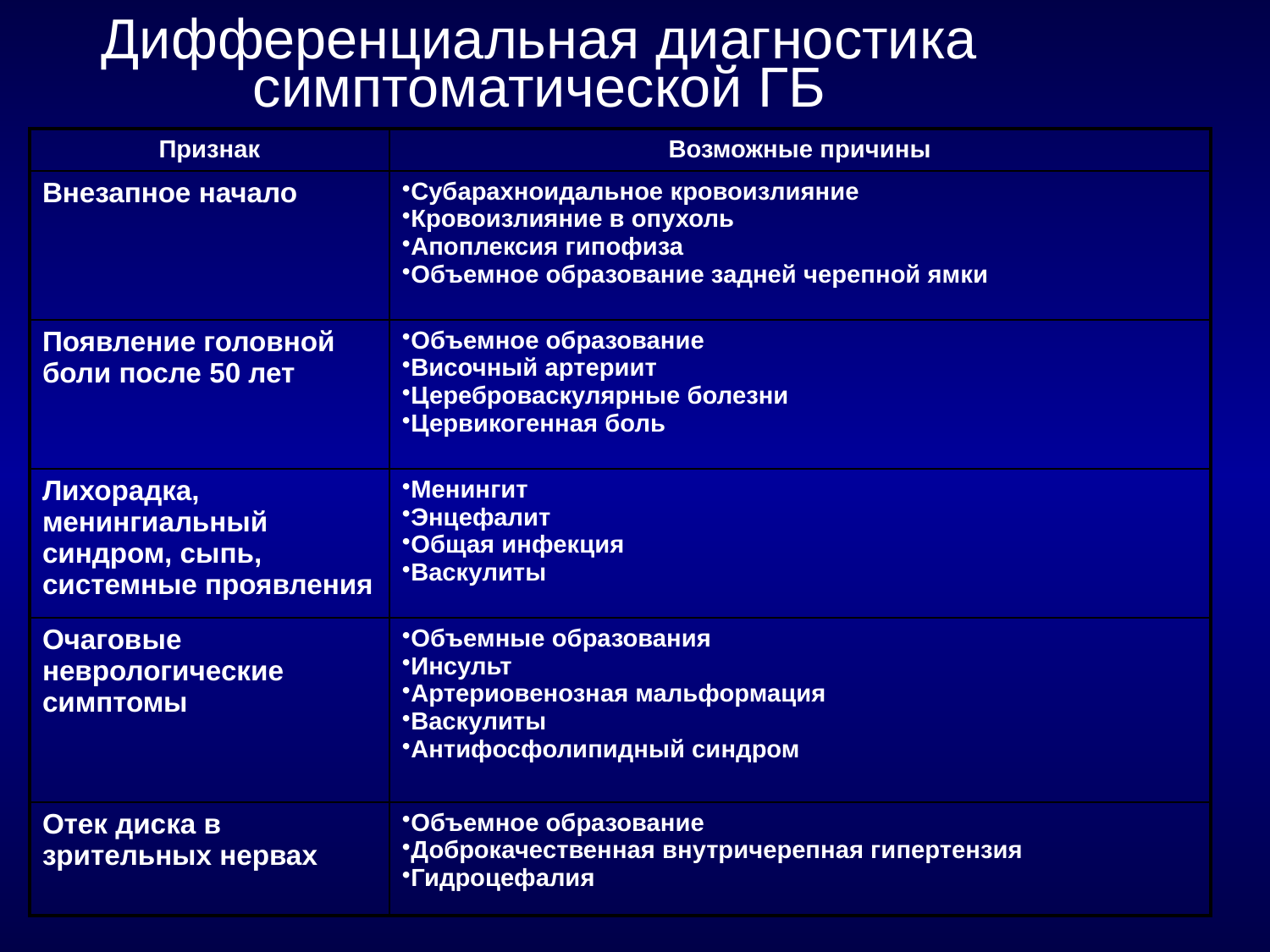

Дифференциальная диагностика симптоматической ГБ
| Признак | Возможные причины |
| --- | --- |
| Внезапное начало | Субарахноидальное кровоизлияние Кровоизлияние в опухоль Апоплексия гипофиза Объемное образование задней черепной ямки |
| Появление головной боли после 50 лет | Объемное образование Височный артериит Цереброваскулярные болезни Цервикогенная боль |
| Лихорадка, менингиальный синдром, сыпь, системные проявления | Менингит Энцефалит Общая инфекция Васкулиты |
| Очаговые неврологические симптомы | Объемные образования Инсульт Артериовенозная мальформация Васкулиты Антифосфолипидный синдром |
| Отек диска в зрительных нервах | Объемное образование Доброкачественная внутричерепная гипертензия Гидроцефалия |